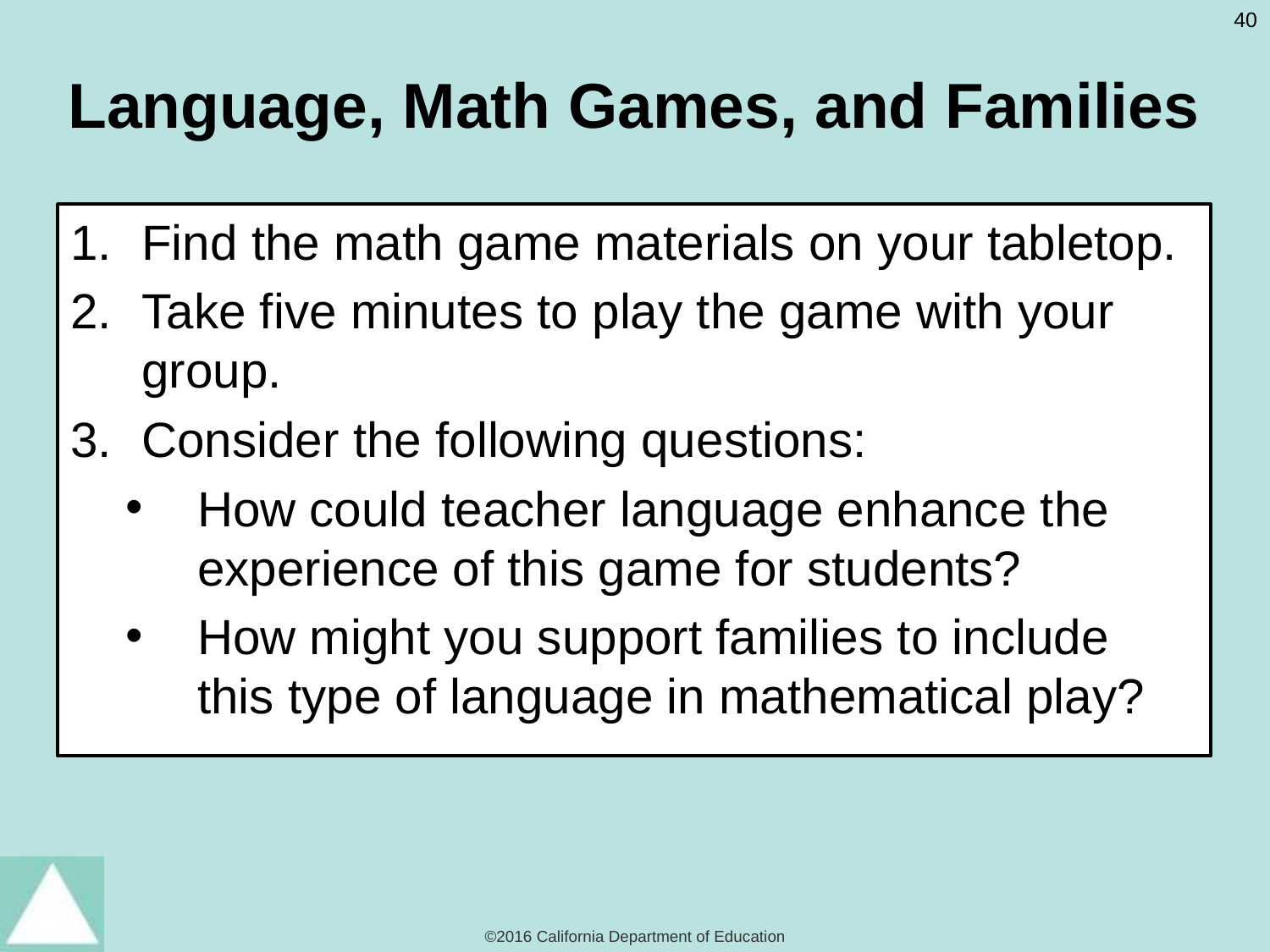

# Language, Math Games, and Families
Find the math game materials on your tabletop.
Take five minutes to play the game with your group.
Consider the following questions:
How could teacher language enhance the experience of this game for students?
How might you support families to include this type of language in mathematical play?